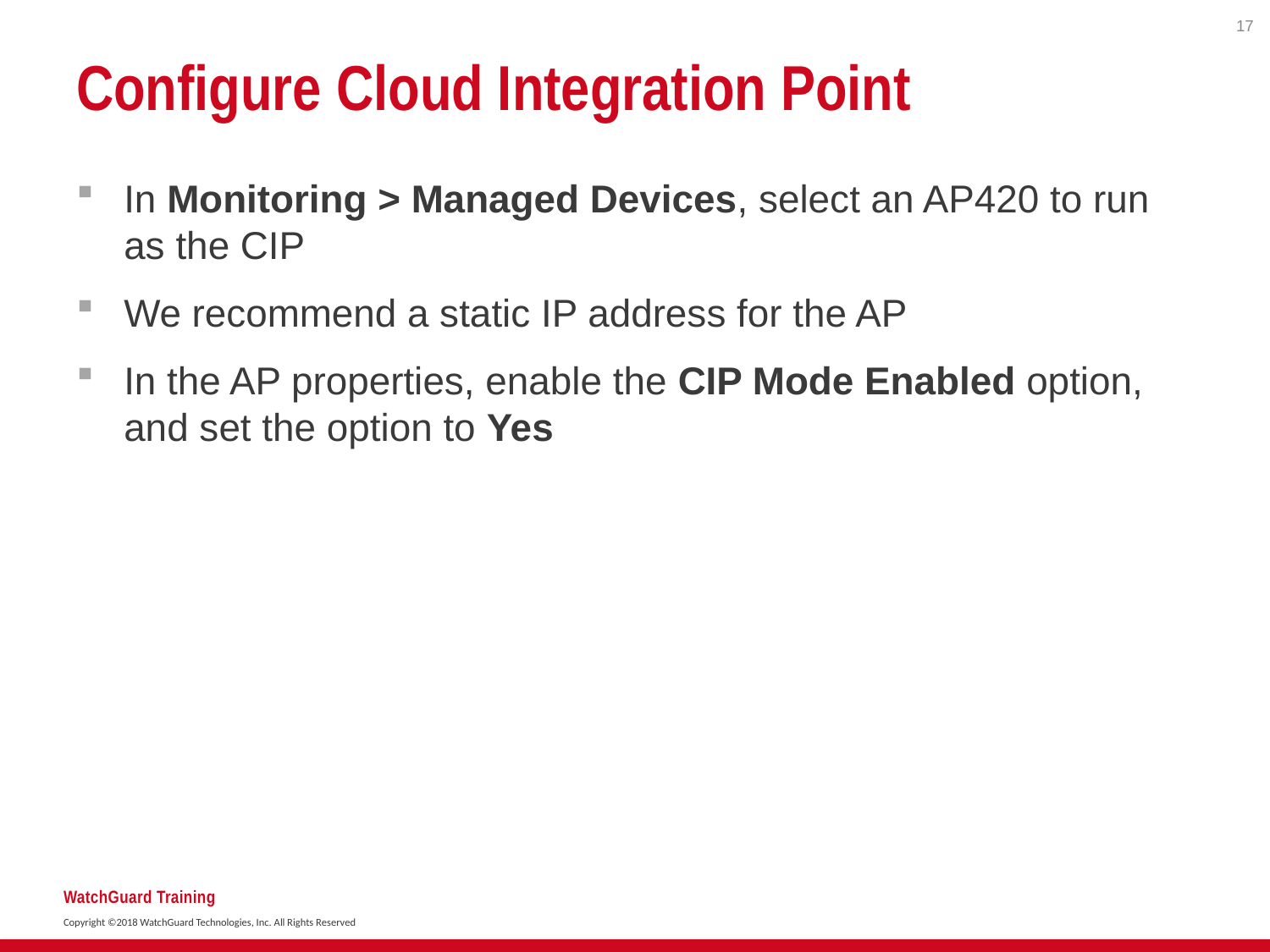

17
# Configure Cloud Integration Point
In Monitoring > Managed Devices, select an AP420 to run as the CIP
We recommend a static IP address for the AP
In the AP properties, enable the CIP Mode Enabled option, and set the option to Yes